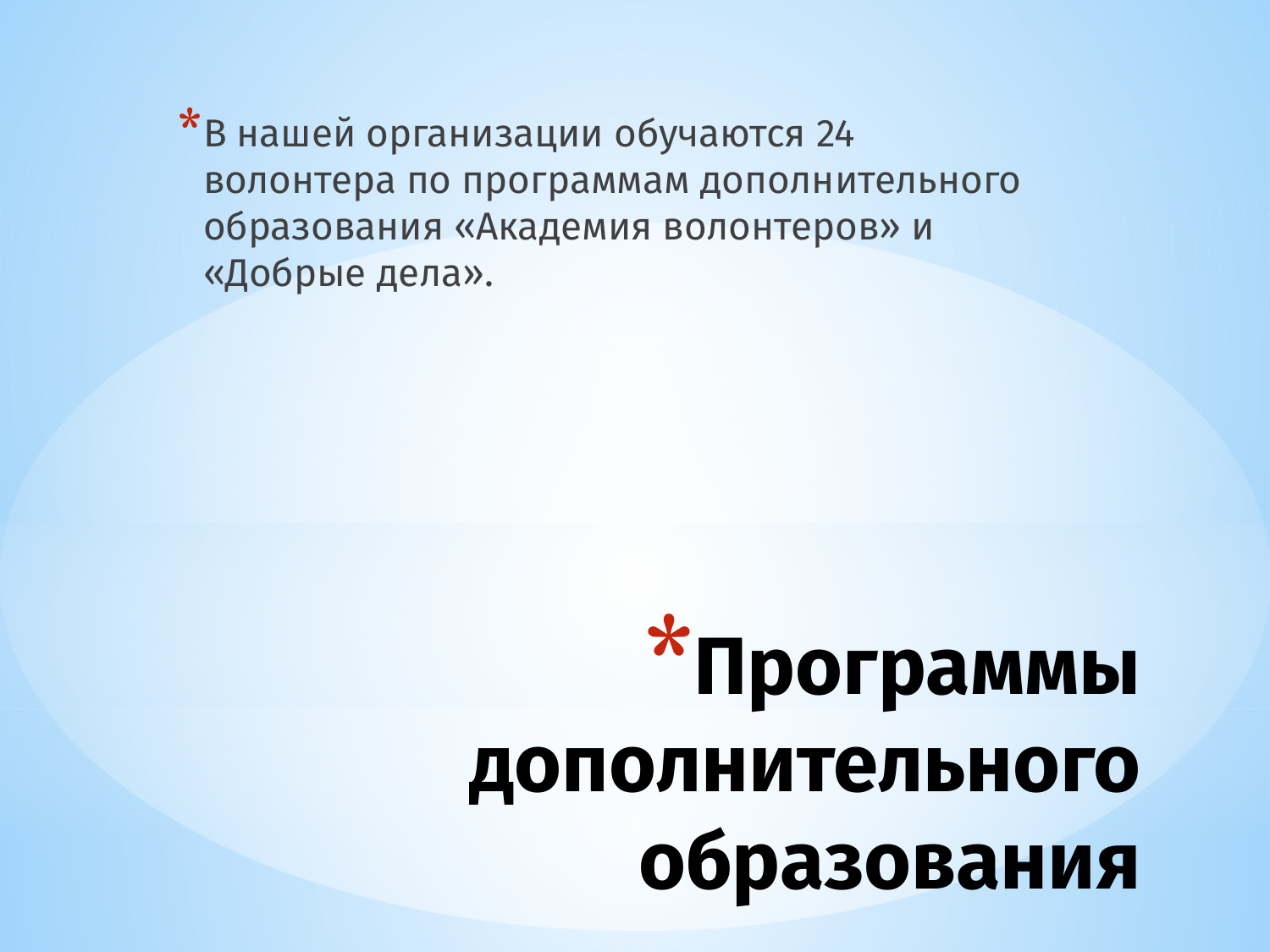

В нашей организации обучаются 24 волонтера по программам дополнительного образования «Академия волонтеров» и «Добрые дела».
# Программы дополнительного образования